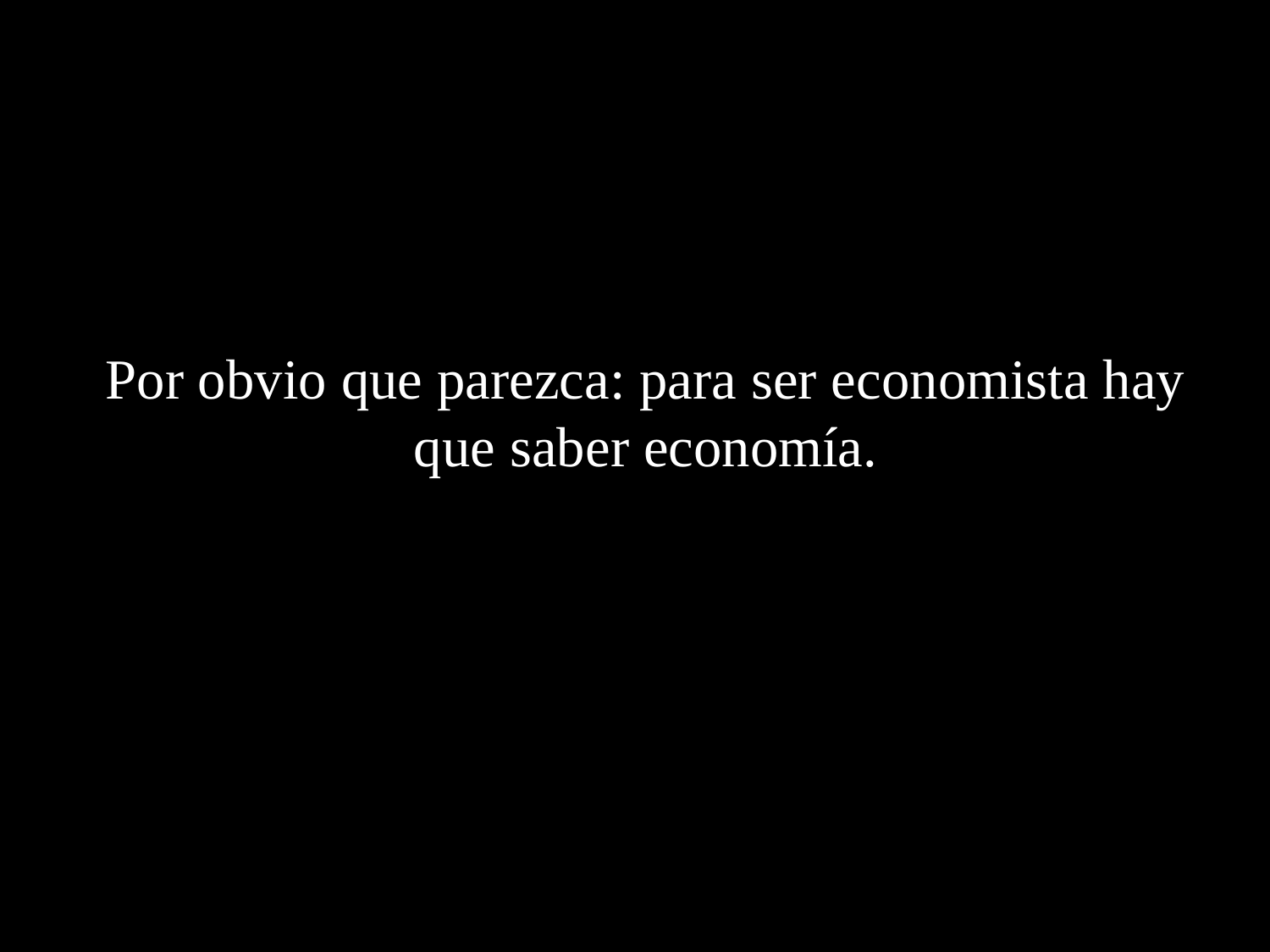

Por obvio que parezca: para ser economista hay que saber economía.